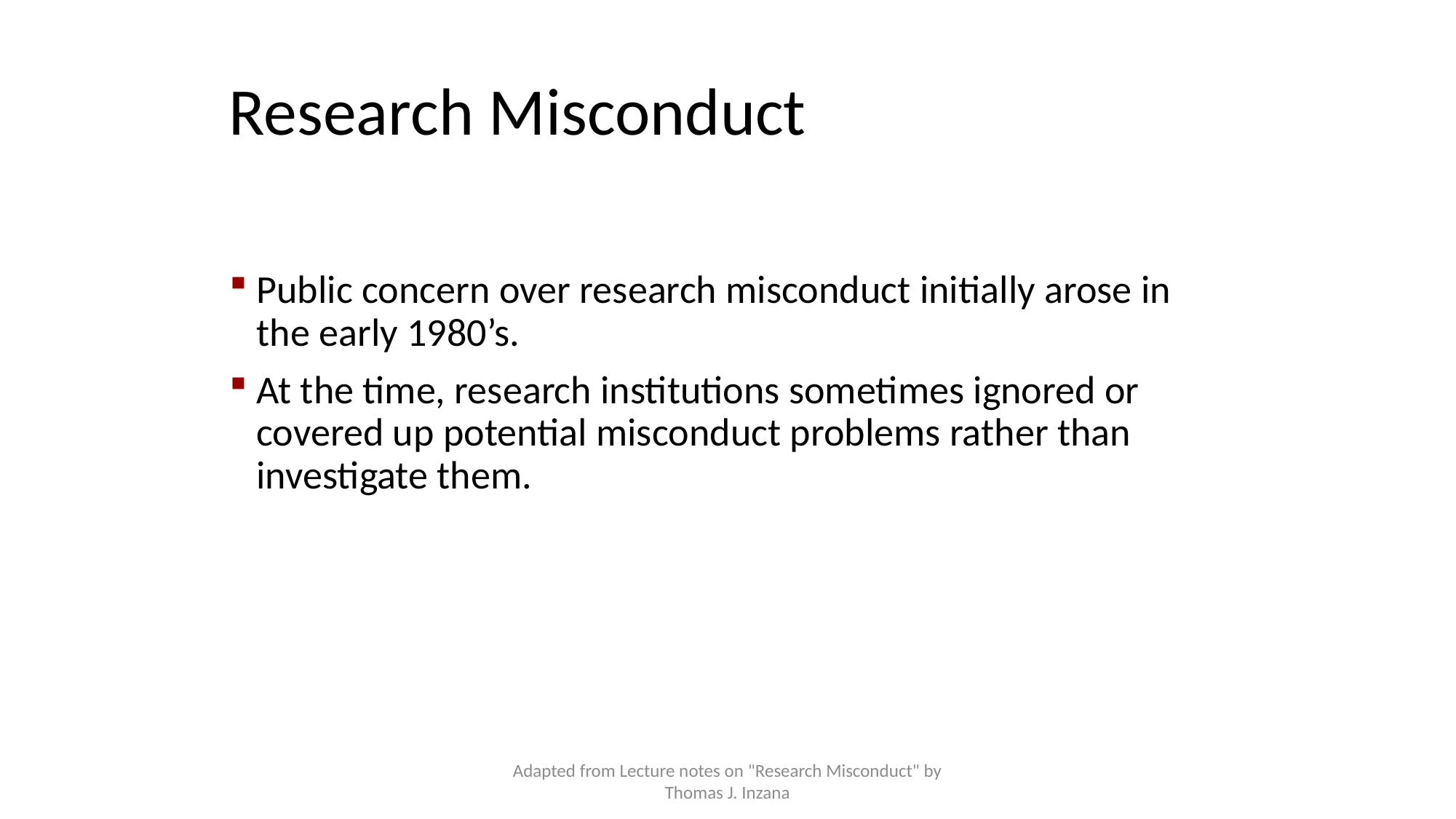

# Research Misconduct
Public concern over research misconduct initially arose in the early 1980’s.
At the time, research institutions sometimes ignored or covered up potential misconduct problems rather than investigate them.
Adapted from Lecture notes on "Research Misconduct" by Thomas J. Inzana